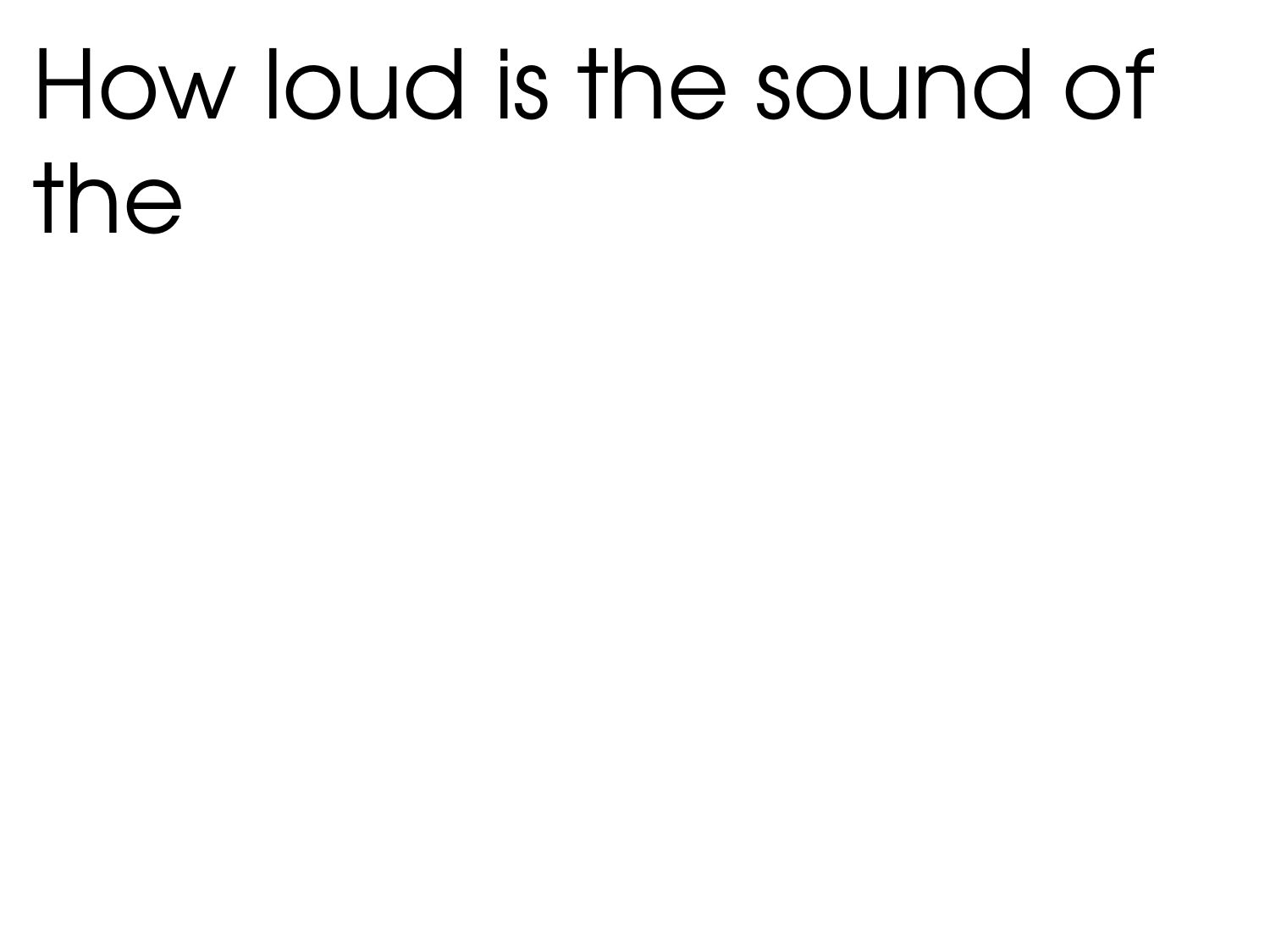

How loud is the sound of the